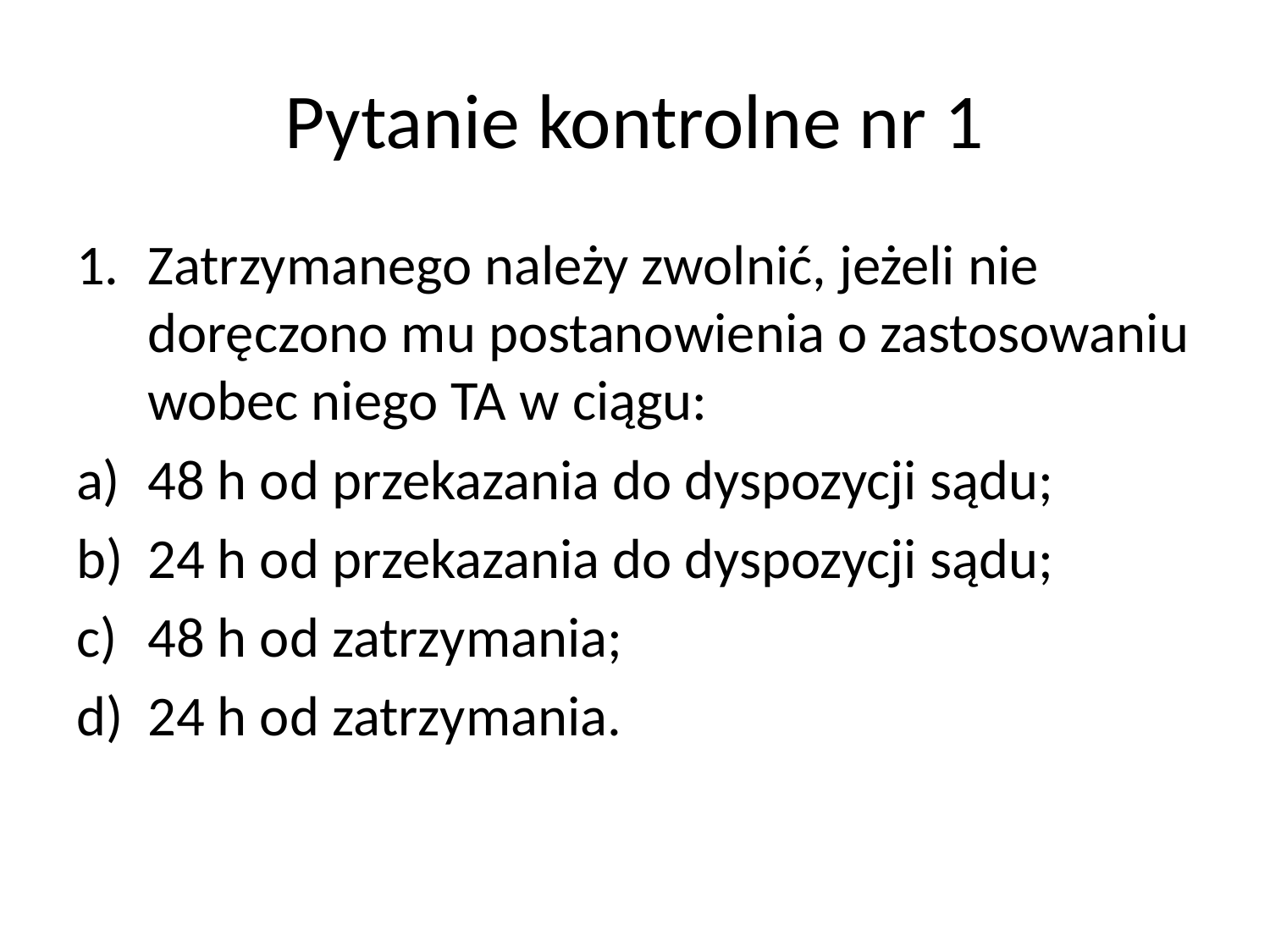

# Pytanie kontrolne nr 1
Zatrzymanego należy zwolnić, jeżeli nie doręczono mu postanowienia o zastosowaniu wobec niego TA w ciągu:
48 h od przekazania do dyspozycji sądu;
24 h od przekazania do dyspozycji sądu;
48 h od zatrzymania;
24 h od zatrzymania.